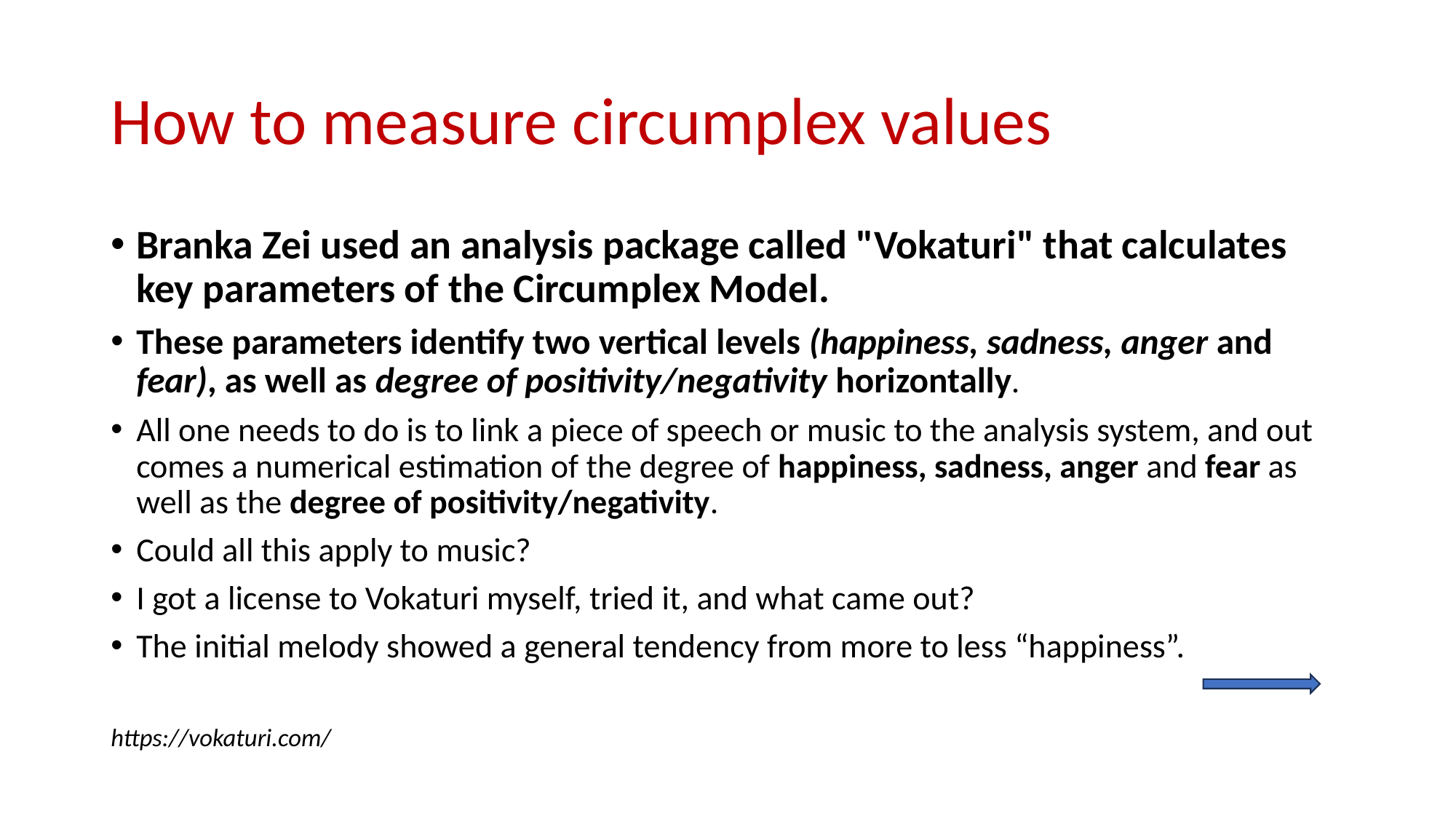

# How to measure circumplex values
Branka Zei used an analysis package called "Vokaturi" that calculates key parameters of the Circumplex Model.
These parameters identify two vertical levels (happiness, sadness, anger and fear), as well as degree of positivity/negativity horizontally.
All one needs to do is to link a piece of speech or music to the analysis system, and out comes a numerical estimation of the degree of happiness, sadness, anger and fear as well as the degree of positivity/negativity.
Could all this apply to music?
I got a license to Vokaturi myself, tried it, and what came out?
The initial melody showed a general tendency from more to less “happiness”.

https://vokaturi.com/